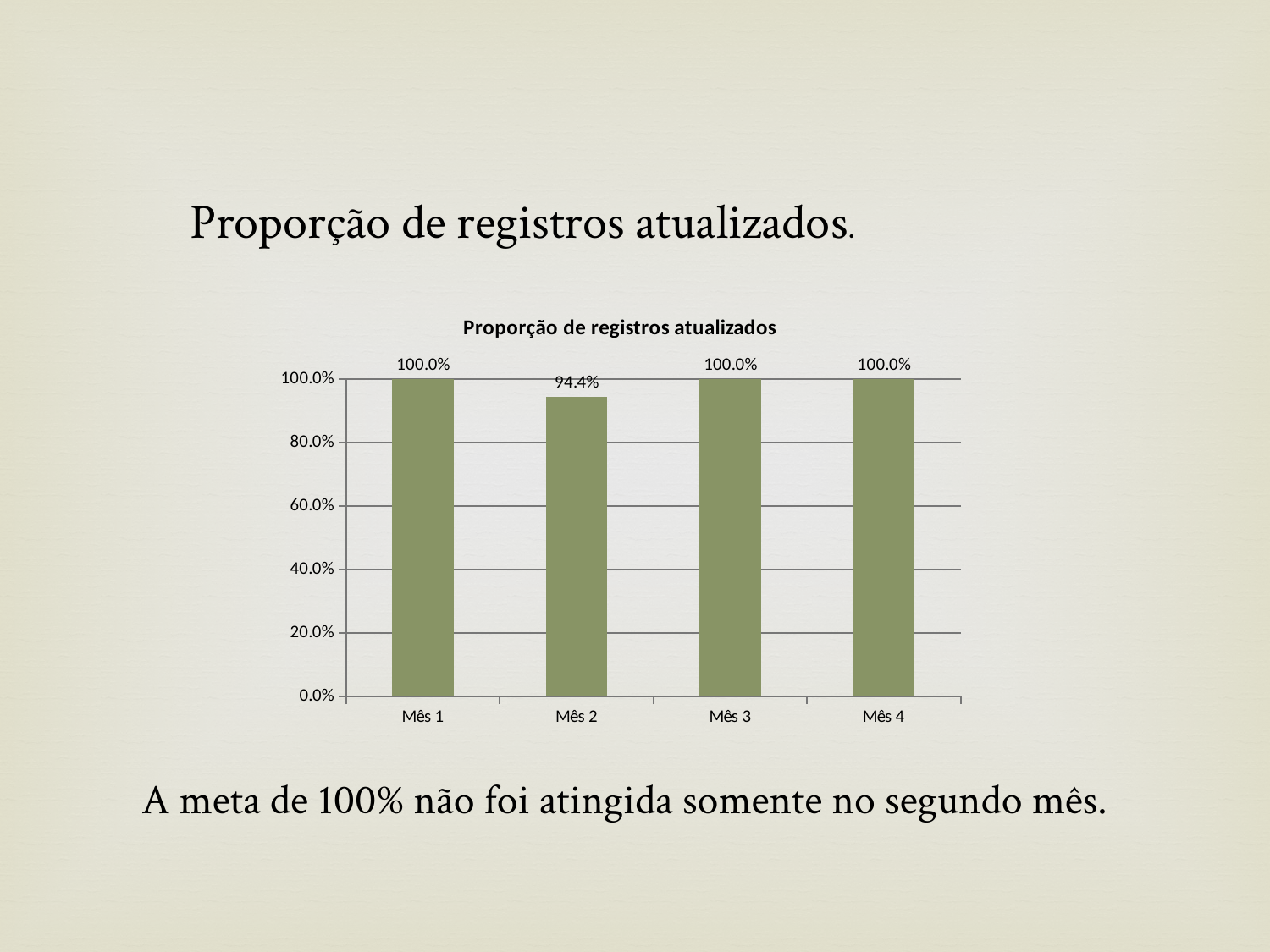

Proporção de registros atualizados.

### Chart:

| Category | Proporção de registros atualizados |
|---|---|
| Mês 1 | 1.0 |
| Mês 2 | 0.9444444444444444 |
| Mês 3 | 1.0 |
| Mês 4 | 1.0 |
A meta de 100% não foi atingida somente no segundo mês.